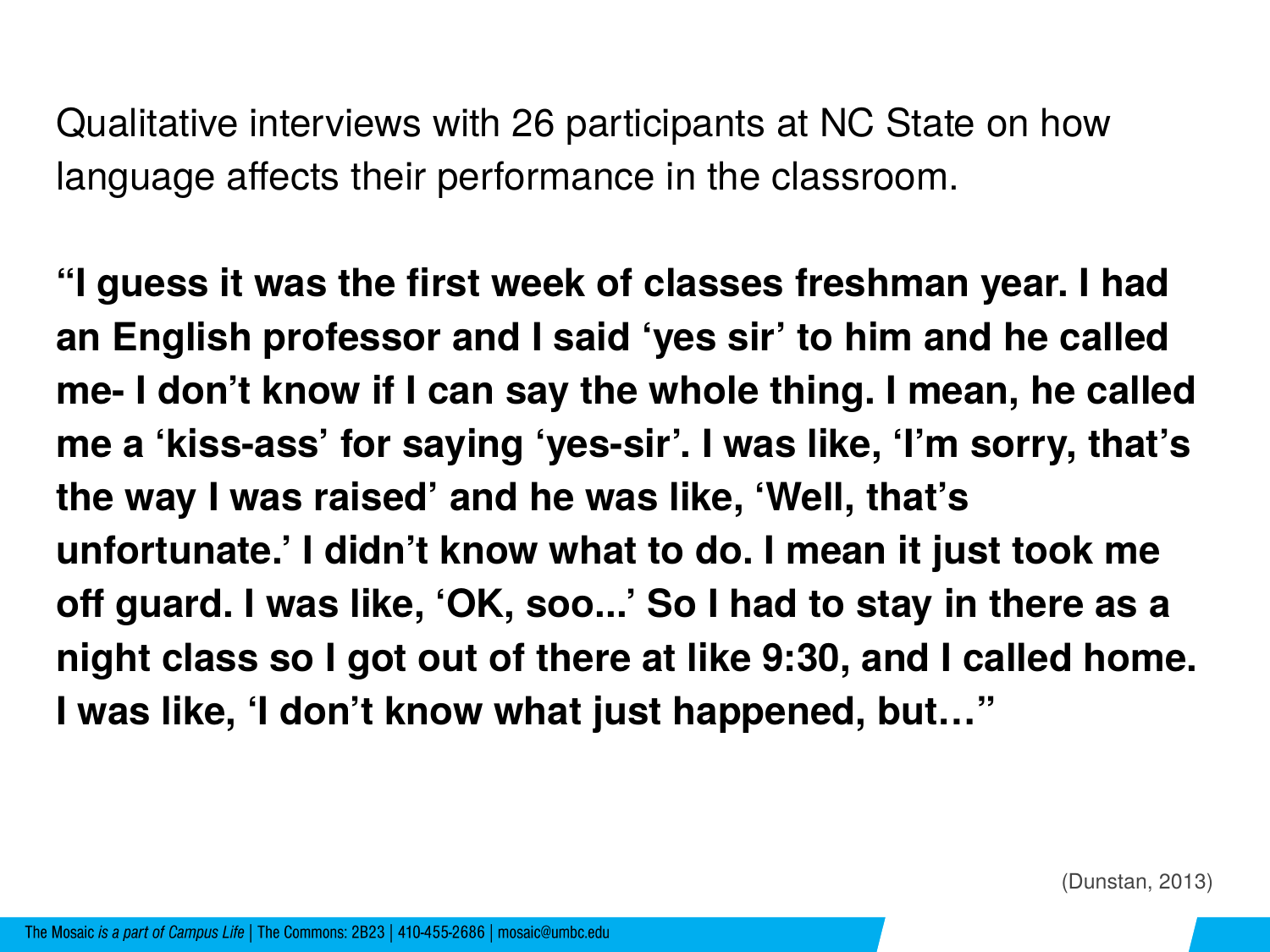

Qualitative interviews with 26 participants at NC State on how language affects their performance in the classroom.

“I guess it was the first week of classes freshman year. I had an English professor and I said ‘yes sir’ to him and he called me- I don’t know if I can say the whole thing. I mean, he called me a ‘kiss-ass’ for saying ‘yes-sir’. I was like, ‘I’m sorry, that’s the way I was raised’ and he was like, ‘Well, that’s unfortunate.’ I didn’t know what to do. I mean it just took me off guard. I was like, ‘OK, soo...’ So I had to stay in there as a night class so I got out of there at like 9:30, and I called home. I was like, ‘I don’t know what just happened, but…”

(Dunstan, 2013)